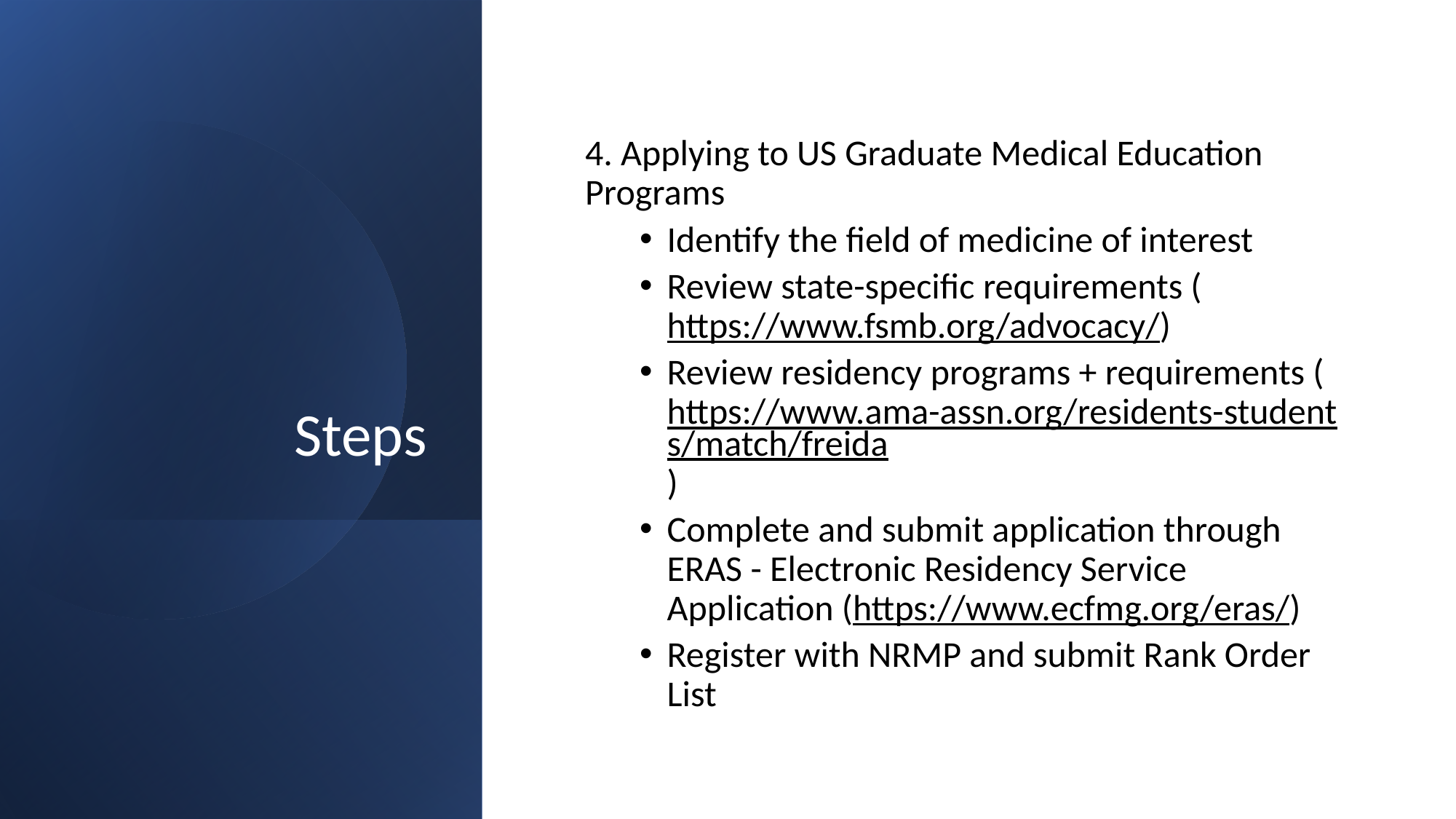

# Steps
4. Applying to US Graduate Medical Education Programs
Identify the field of medicine of interest
Review state-specific requirements (https://www.fsmb.org/advocacy/)
Review residency programs + requirements (https://www.ama-assn.org/residents-students/match/freida)
Complete and submit application through ERAS - Electronic Residency Service Application (https://www.ecfmg.org/eras/)
Register with NRMP and submit Rank Order List